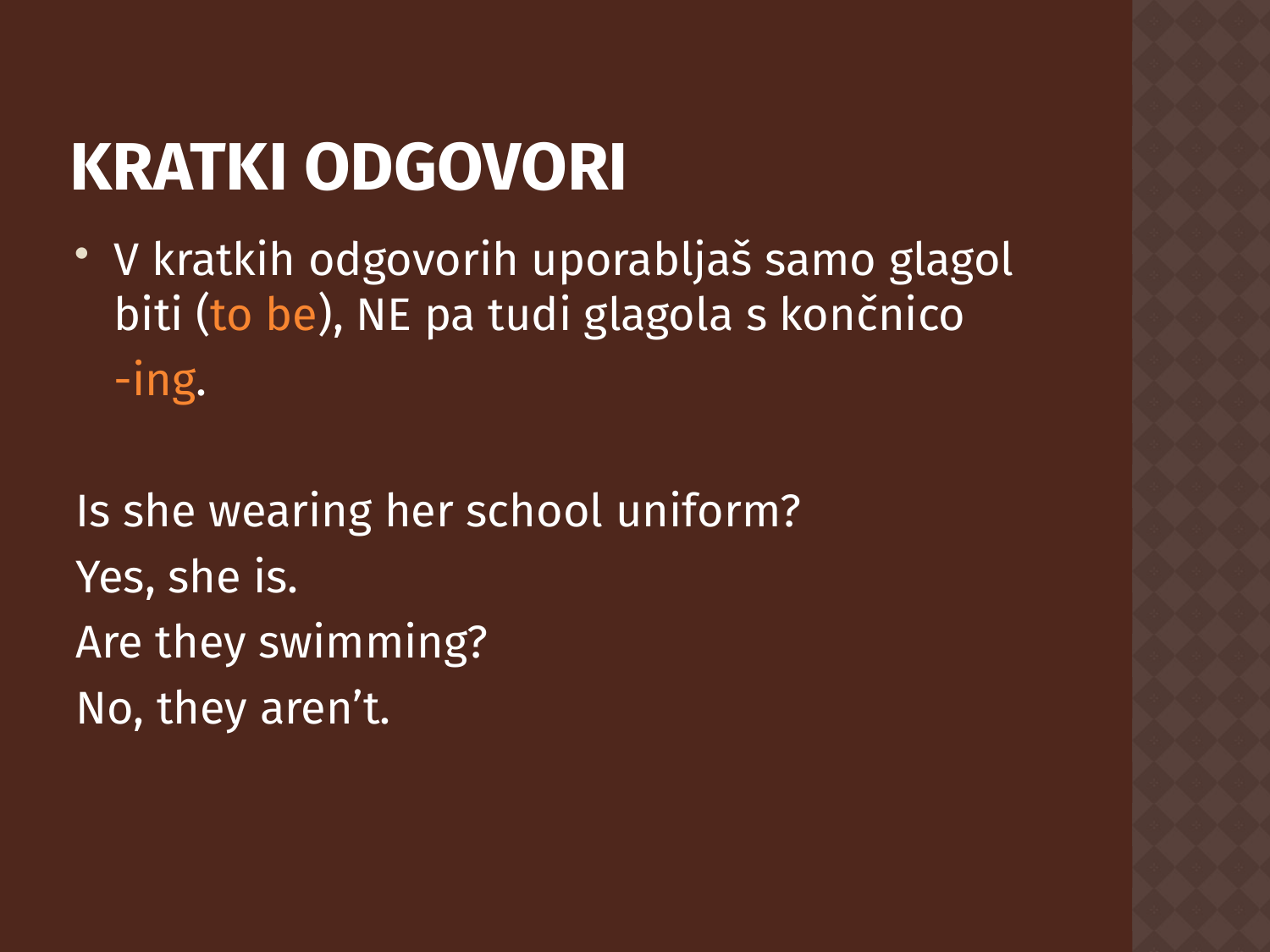

# KRATKI ODGOVORI
V kratkih odgovorih uporabljaš samo glagol biti (to be), NE pa tudi glagola s končnico
	-ing.

Is she wearing her school uniform?
Yes, she is.
Are they swimming?
No, they aren’t.